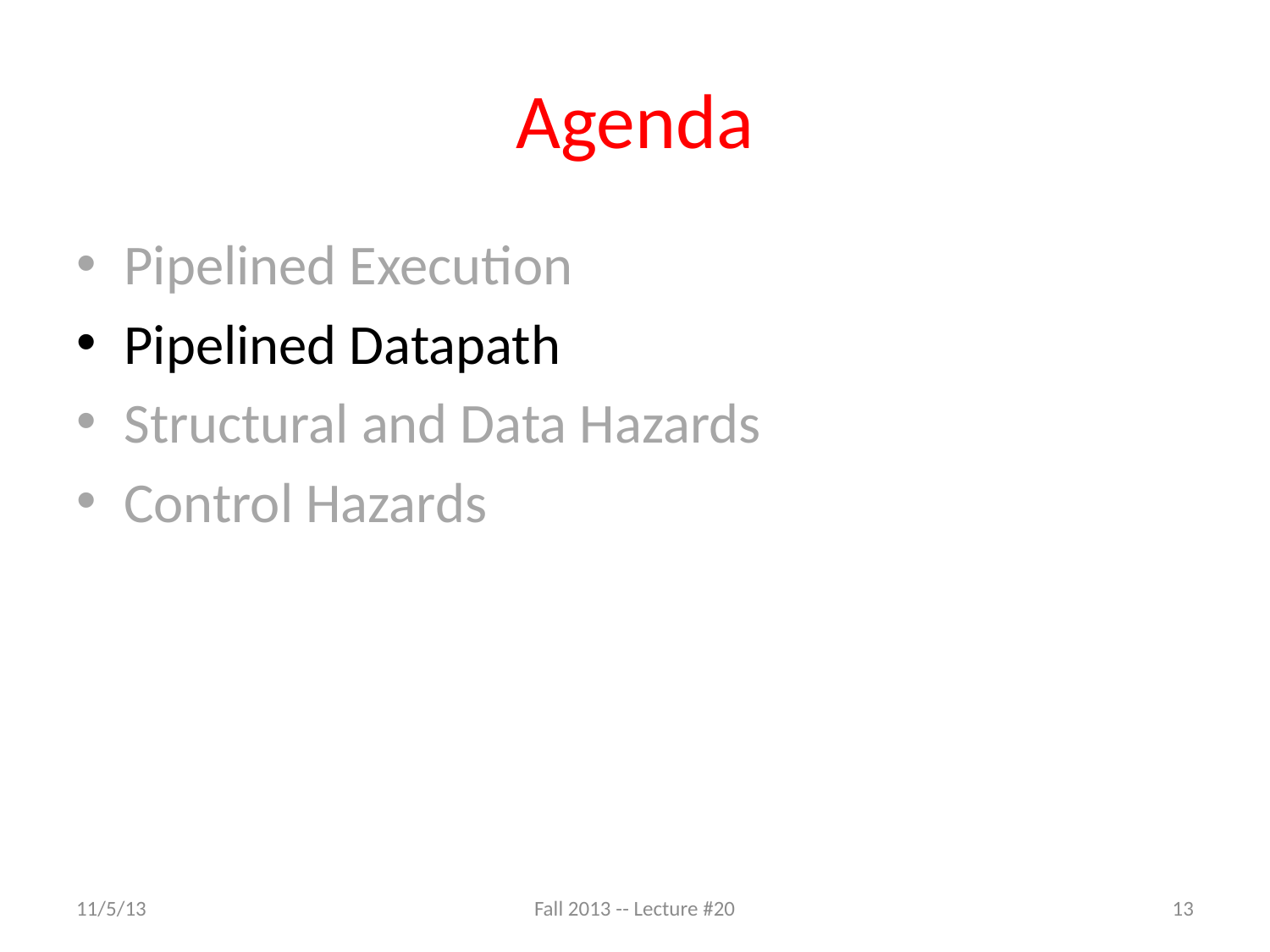

# Agenda
Pipelined Execution
Pipelined Datapath
Structural and Data Hazards
Control Hazards
11/5/13
Fall 2013 -- Lecture #20
13